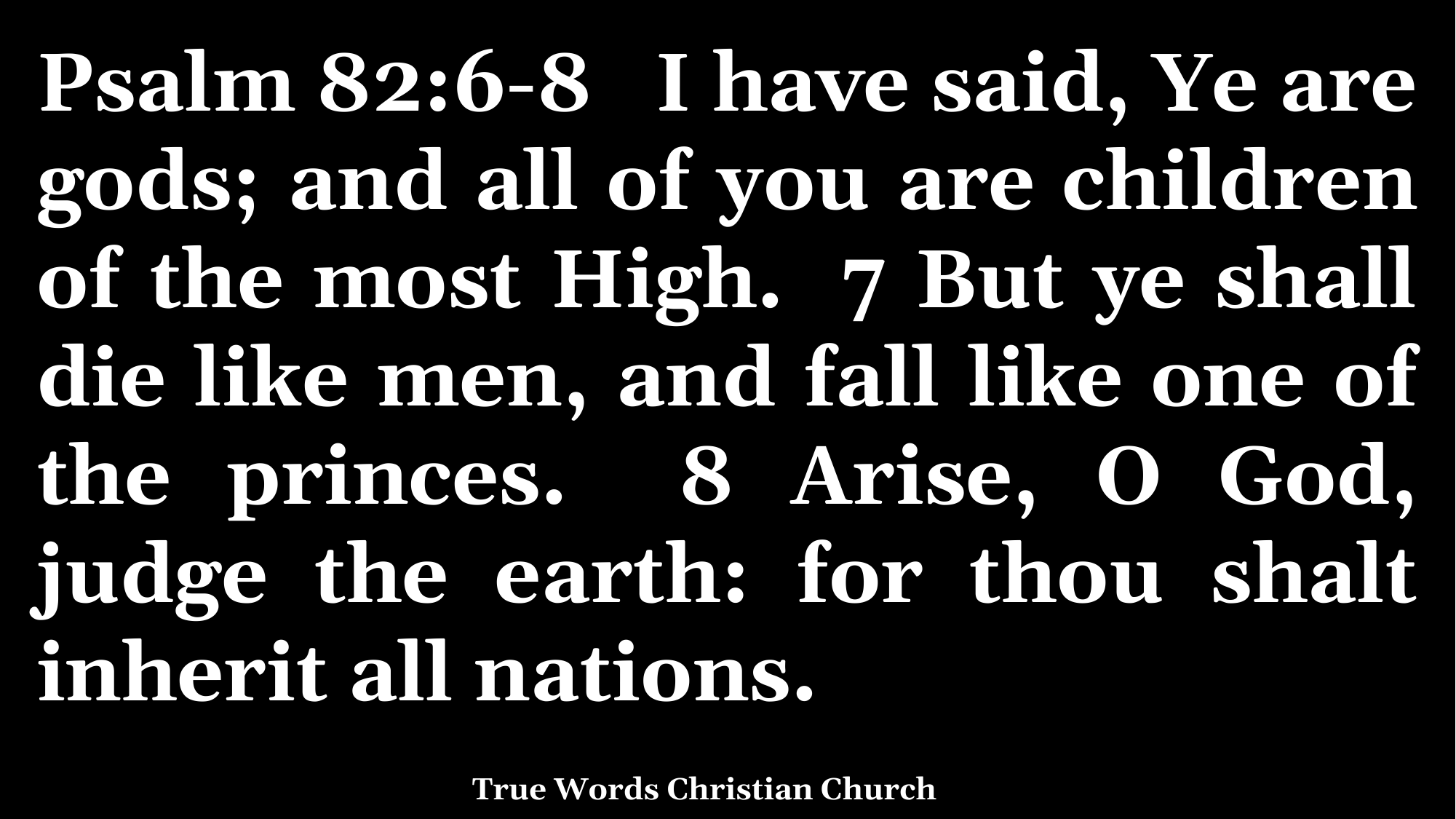

Psalm 82:6-8   I have said, Ye are gods; and all of you are children of the most High.  7 But ye shall die like men, and fall like one of the princes.  8 Arise, O God, judge the earth: for thou shalt inherit all nations.
True Words Christian Church